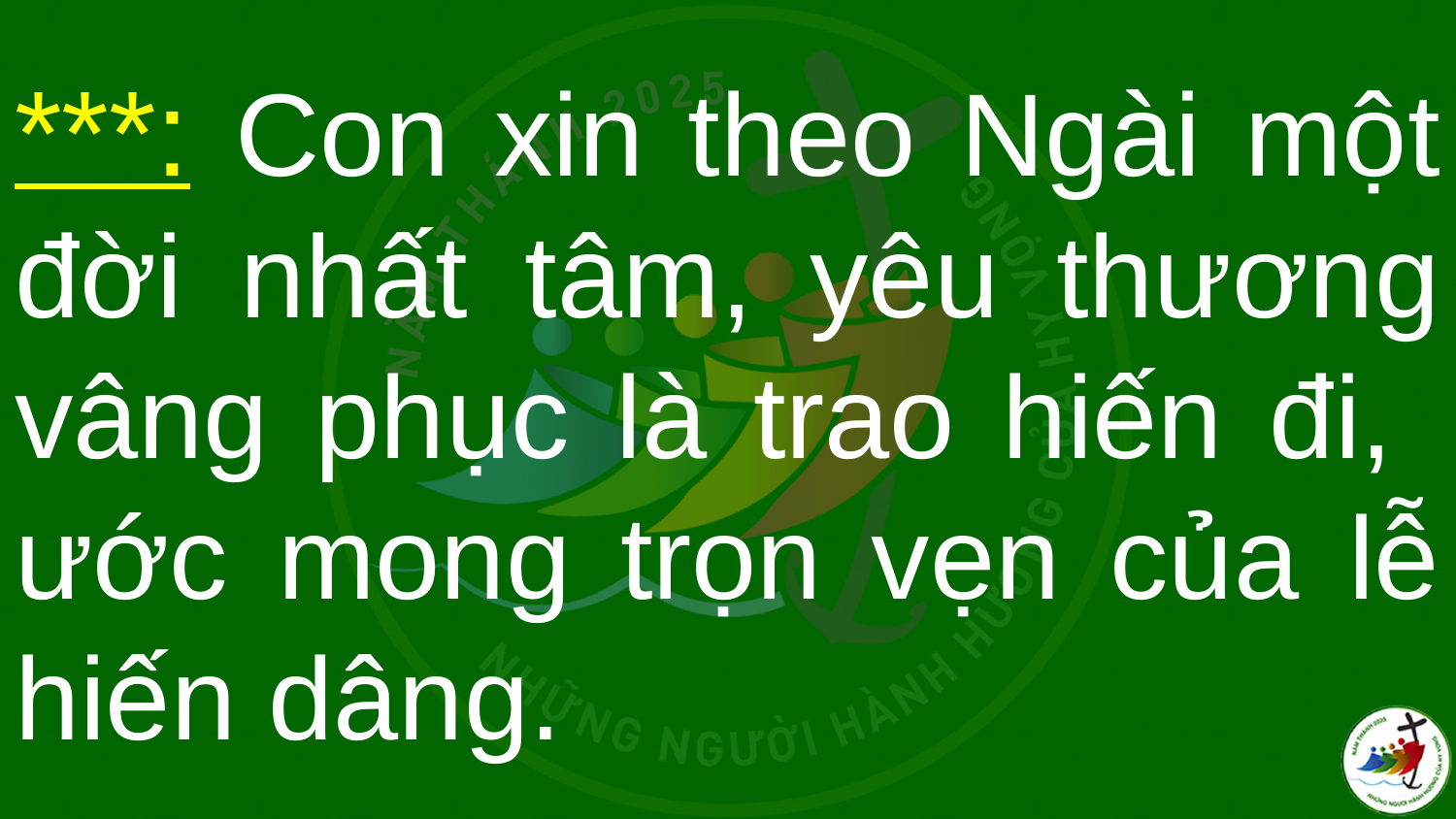

# ***: Con xin theo Ngài một đời nhất tâm, yêu thương vâng phục là trao hiến đi, ước mong trọn vẹn của lễ hiến dâng.